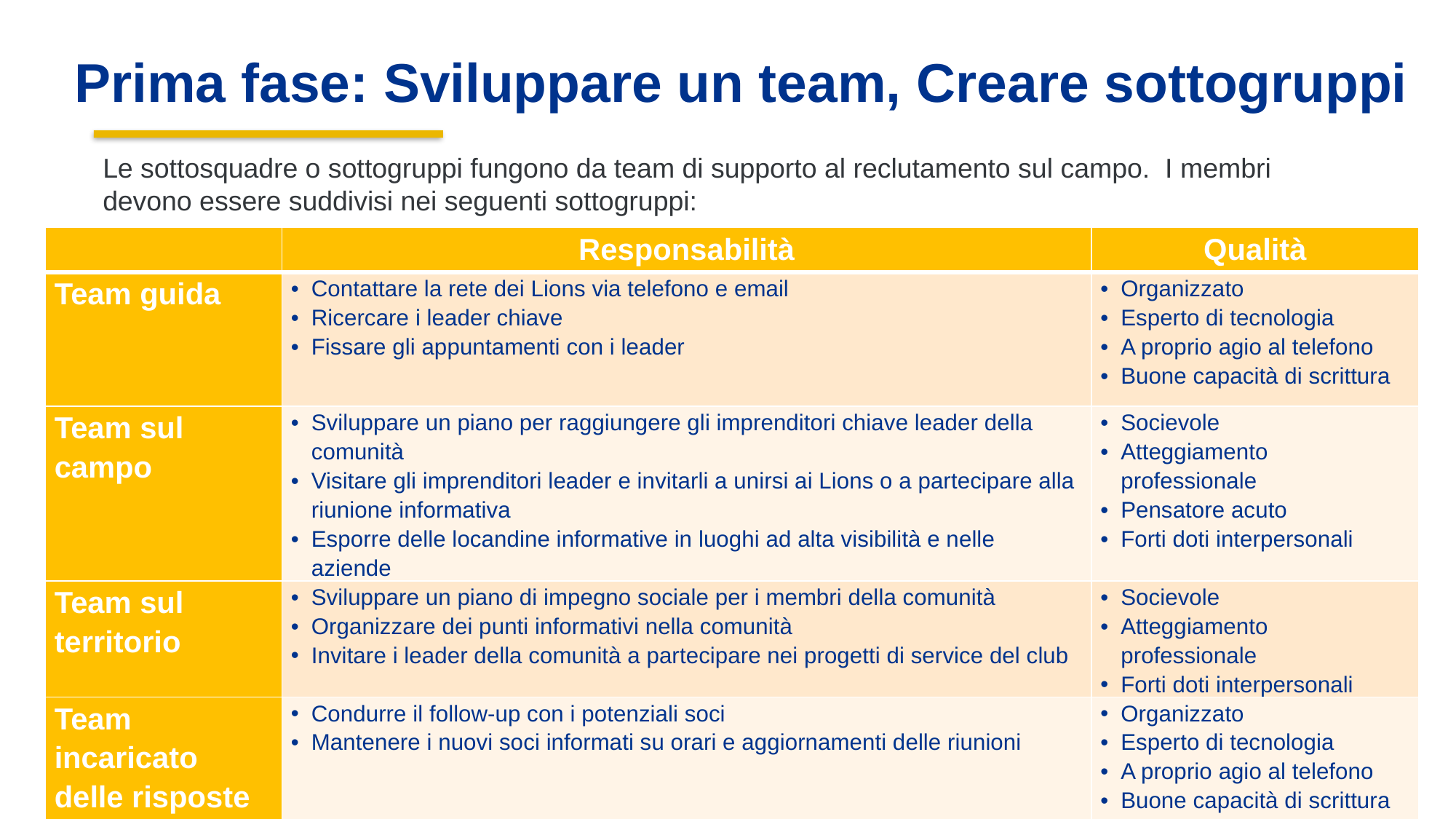

Prima fase: Sviluppare un team, Creare sottogruppi

Le sottosquadre o sottogruppi fungono da team di supporto al reclutamento sul campo.  I membri devono essere suddivisi nei seguenti sottogruppi:
|  | Responsabilità | Qualità |
| --- | --- | --- |
| Team guida | Contattare la rete dei Lions via telefono e email Ricercare i leader chiave Fissare gli appuntamenti con i leader | Organizzato Esperto di tecnologia A proprio agio al telefono Buone capacità di scrittura |
| Team sul campo | Sviluppare un piano per raggiungere gli imprenditori chiave leader della comunità Visitare gli imprenditori leader e invitarli a unirsi ai Lions o a partecipare alla riunione informativa Esporre delle locandine informative in luoghi ad alta visibilità e nelle aziende | Socievole Atteggiamento professionale Pensatore acuto Forti doti interpersonali |
| Team sul territorio | Sviluppare un piano di impegno sociale per i membri della comunità Organizzare dei punti informativi nella comunità Invitare i leader della comunità a partecipare nei progetti di service del club | Socievole Atteggiamento professionale Forti doti interpersonali |
| Team incaricato delle risposte | Condurre il follow-up con i potenziali soci Mantenere i nuovi soci informati su orari e aggiornamenti delle riunioni | Organizzato Esperto di tecnologia A proprio agio al telefono Buone capacità di scrittura |